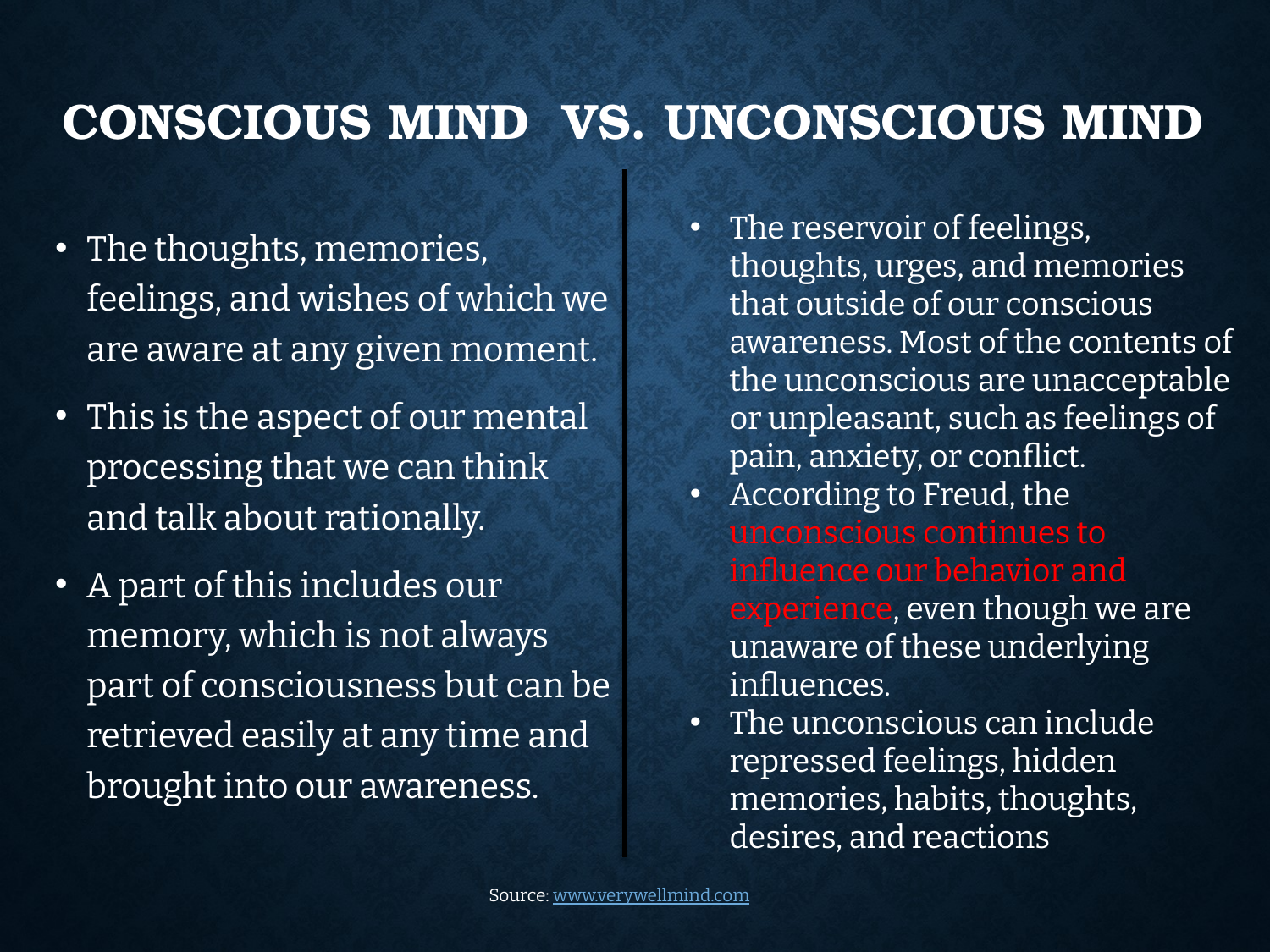

# Conscious Mind  vs. unconscious Mind
The reservoir of feelings, thoughts, urges, and memories that outside of our conscious awareness. Most of the contents of the unconscious are unacceptable or unpleasant, such as feelings of pain, anxiety, or conflict.
According to Freud, the unconscious continues to influence our behavior and experience, even though we are unaware of these underlying influences.
The unconscious can include repressed feelings, hidden memories, habits, thoughts, desires, and reactions
The thoughts, memories, feelings, and wishes of which we are aware at any given moment.
This is the aspect of our mental processing that we can think and talk about rationally.
A part of this includes our memory, which is not always part of consciousness but can be retrieved easily at any time and brought into our awareness.
Source: www.verywellmind.com